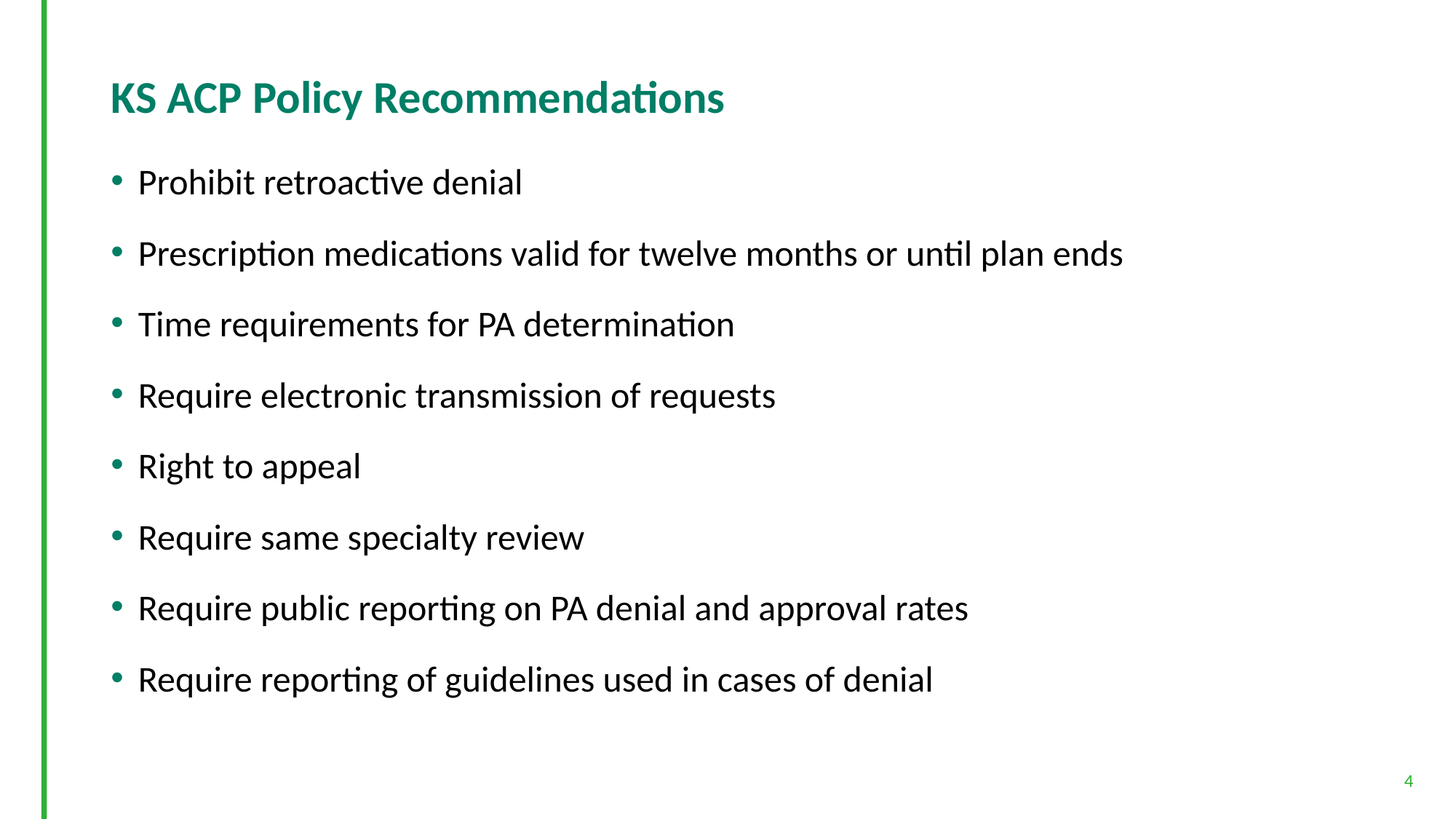

# KS ACP Policy Recommendations
Prohibit retroactive denial
Prescription medications valid for twelve months or until plan ends
Time requirements for PA determination
Require electronic transmission of requests
Right to appeal
Require same specialty review
Require public reporting on PA denial and approval rates
Require reporting of guidelines used in cases of denial
4